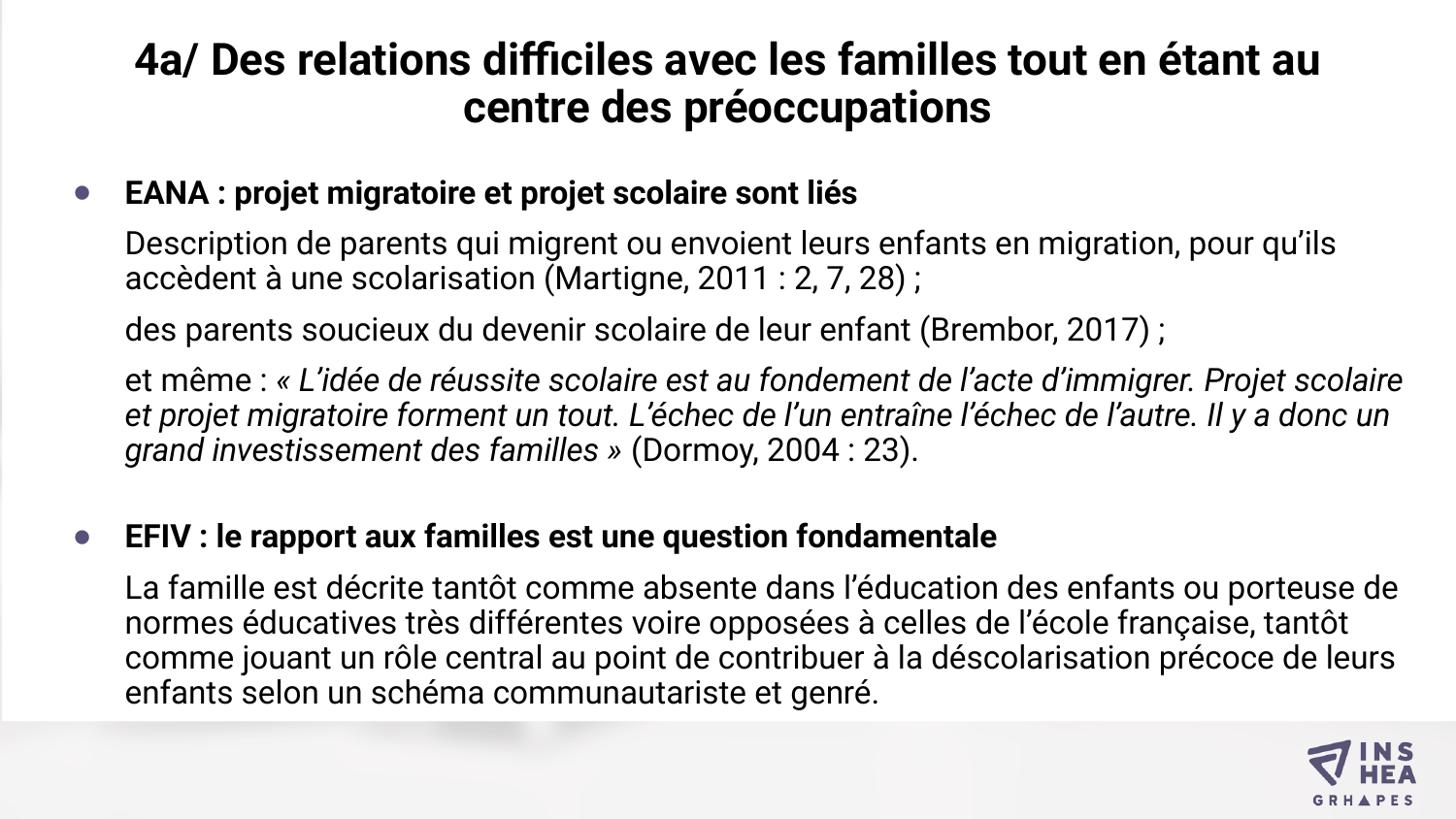

# 4a/ Des relations difficiles avec les familles tout en étant au centre des préoccupations
EANA : projet migratoire et projet scolaire sont liés
Description de parents qui migrent ou envoient leurs enfants en migration, pour qu’ils accèdent à une scolarisation (Martigne, 2011 : 2, 7, 28) ;
des parents soucieux du devenir scolaire de leur enfant (Brembor, 2017) ;
et même : « L’idée de réussite scolaire est au fondement de l’acte d’immigrer. Projet scolaire et projet migratoire forment un tout. L’échec de l’un entraîne l’échec de l’autre. Il y a donc un grand investissement des familles » (Dormoy, 2004 : 23).

EFIV : le rapport aux familles est une question fondamentale
La famille est décrite tantôt comme absente dans l’éducation des enfants ou porteuse de normes éducatives très différentes voire opposées à celles de l’école française, tantôt comme jouant un rôle central au point de contribuer à la déscolarisation précoce de leurs enfants selon un schéma communautariste et genré.